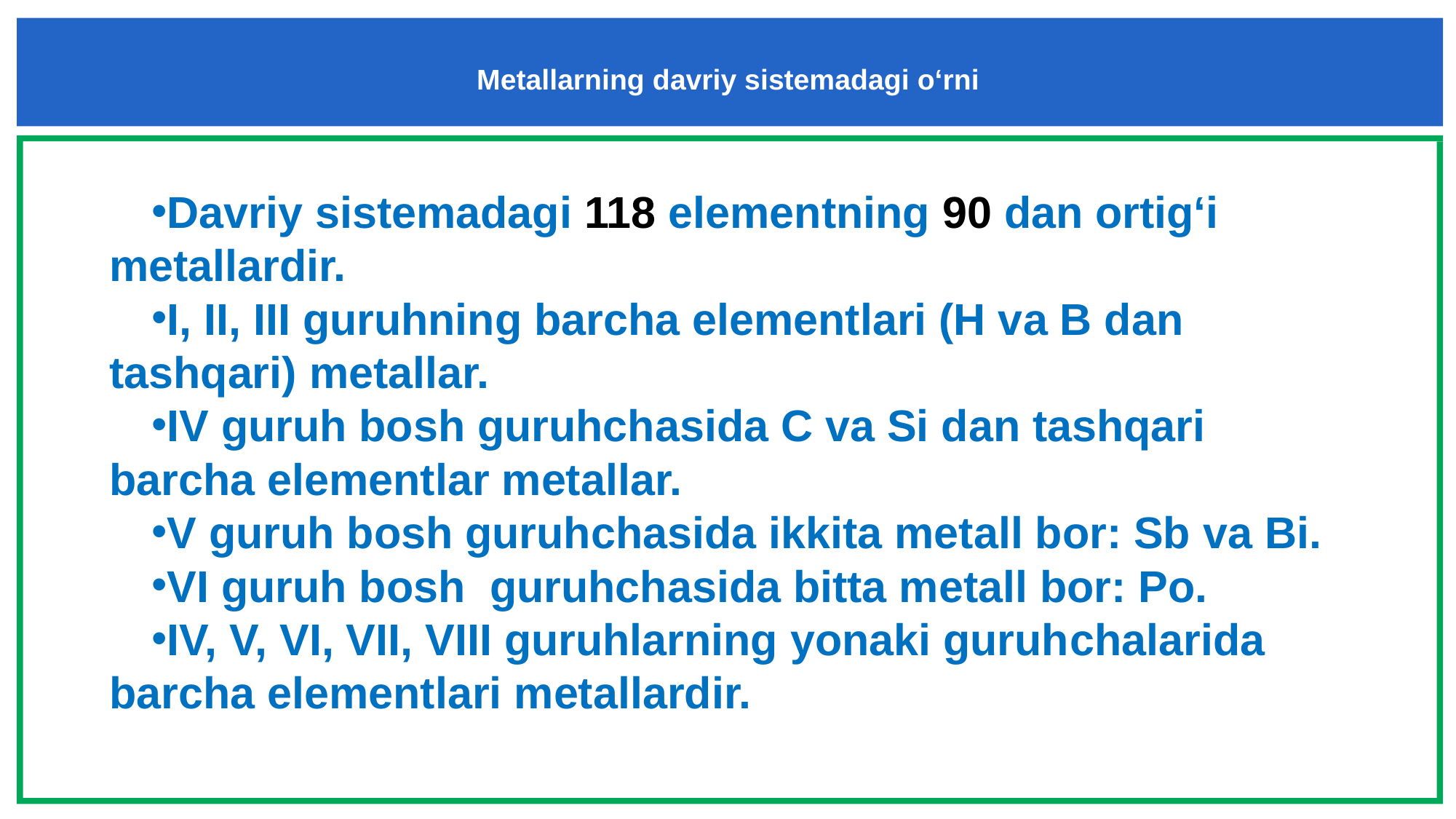

# Metallarning davriy sistemadagi o‘rni
Davriy sistemadagi 118 elementning 90 dan ortig‘i metallardir.
I, II, III guruhning barcha elementlari (H va B dan tashqari) metallar.
IV guruh bosh guruhchasida C va Si dan tashqari barcha elementlar metallar.
V guruh bosh guruhchasida ikkita metall bor: Sb va Bi.
VI guruh bosh  guruhchasida bitta metall bor: Po.
IV, V, VI, VII, VIII guruhlarning yonaki guruh­chalarida barcha elementlari metallardir.